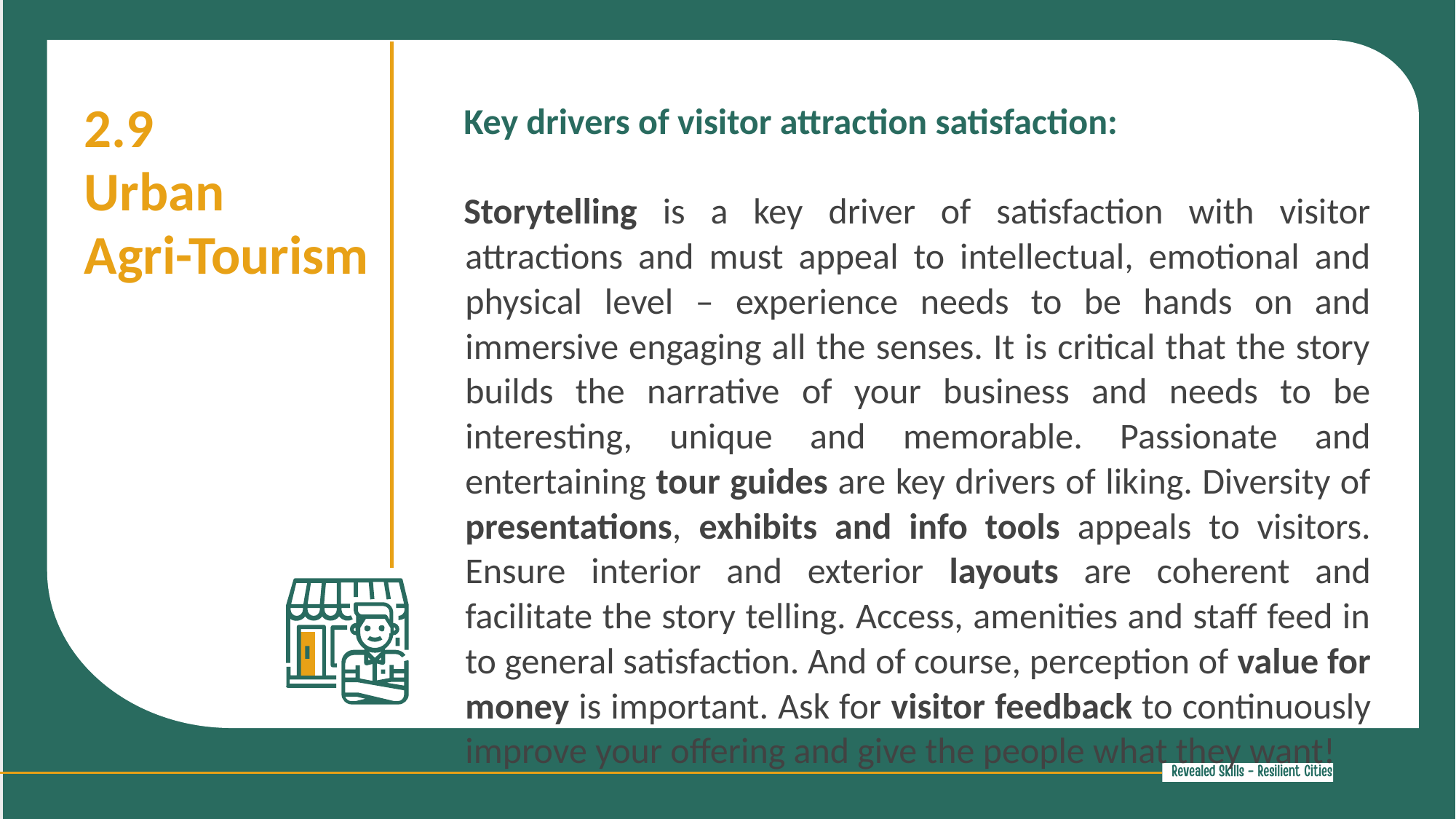

2.9
Urban
Agri-Tourism
Key drivers of visitor attraction satisfaction:

Storytelling is a key driver of satisfaction with visitor attractions and must appeal to intellectual, emotional and physical level – experience needs to be hands on and immersive engaging all the senses. It is critical that the story builds the narrative of your business and needs to be interesting, unique and memorable. Passionate and entertaining tour guides are key drivers of liking. Diversity of presentations, exhibits and info tools appeals to visitors. Ensure interior and exterior layouts are coherent and facilitate the story telling. Access, amenities and staff feed in to general satisfaction. And of course, perception of value for money is important. Ask for visitor feedback to continuously improve your offering and give the people what they want!